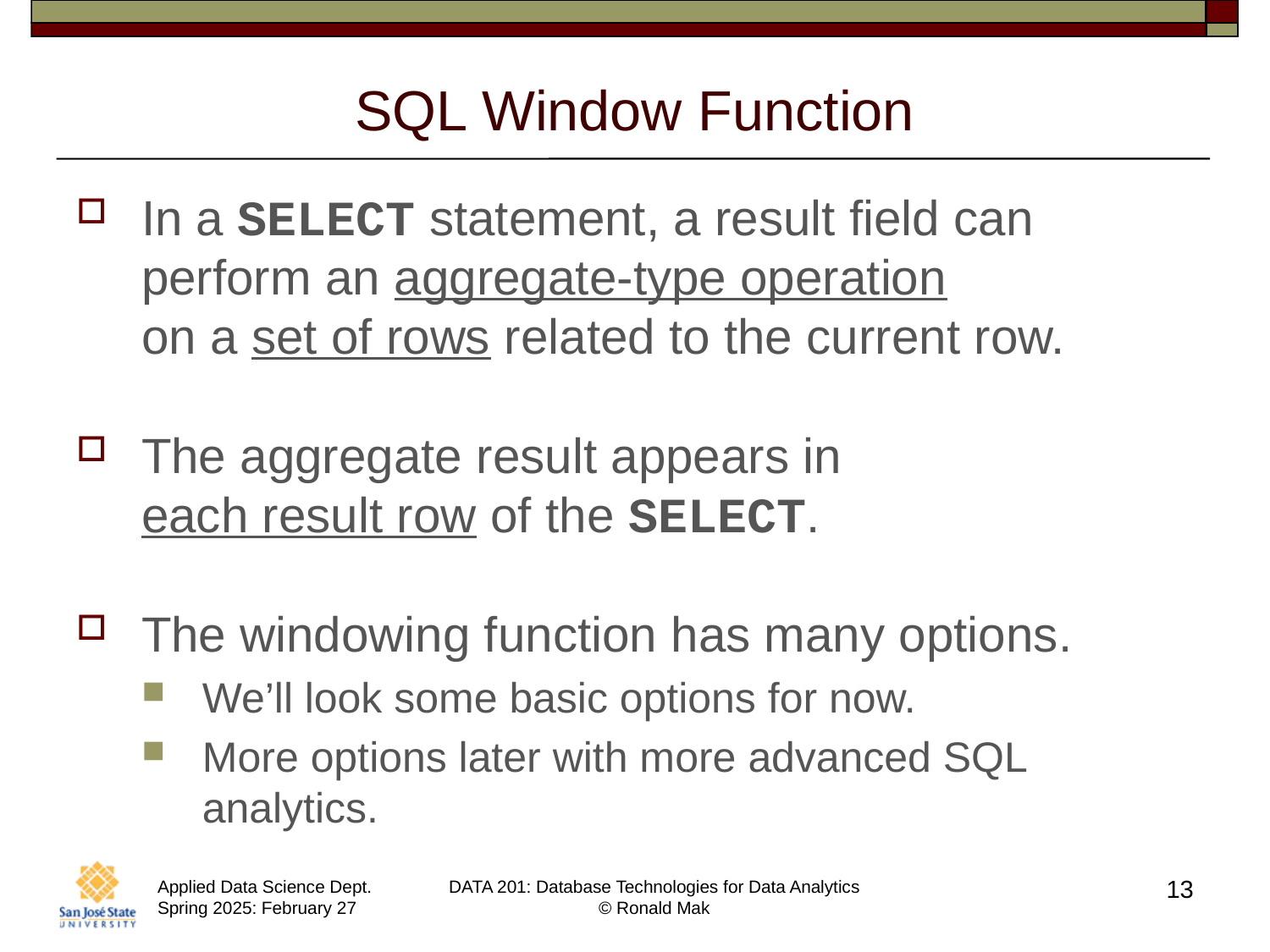

# SQL Window Function
In a SELECT statement, a result field can perform an aggregate-type operation
on a set of rows related to the current row.

The aggregate result appears in
each result row of the SELECT.

The windowing function has many options.
We’ll look some basic options for now.
More options later with more advanced SQL analytics.
13